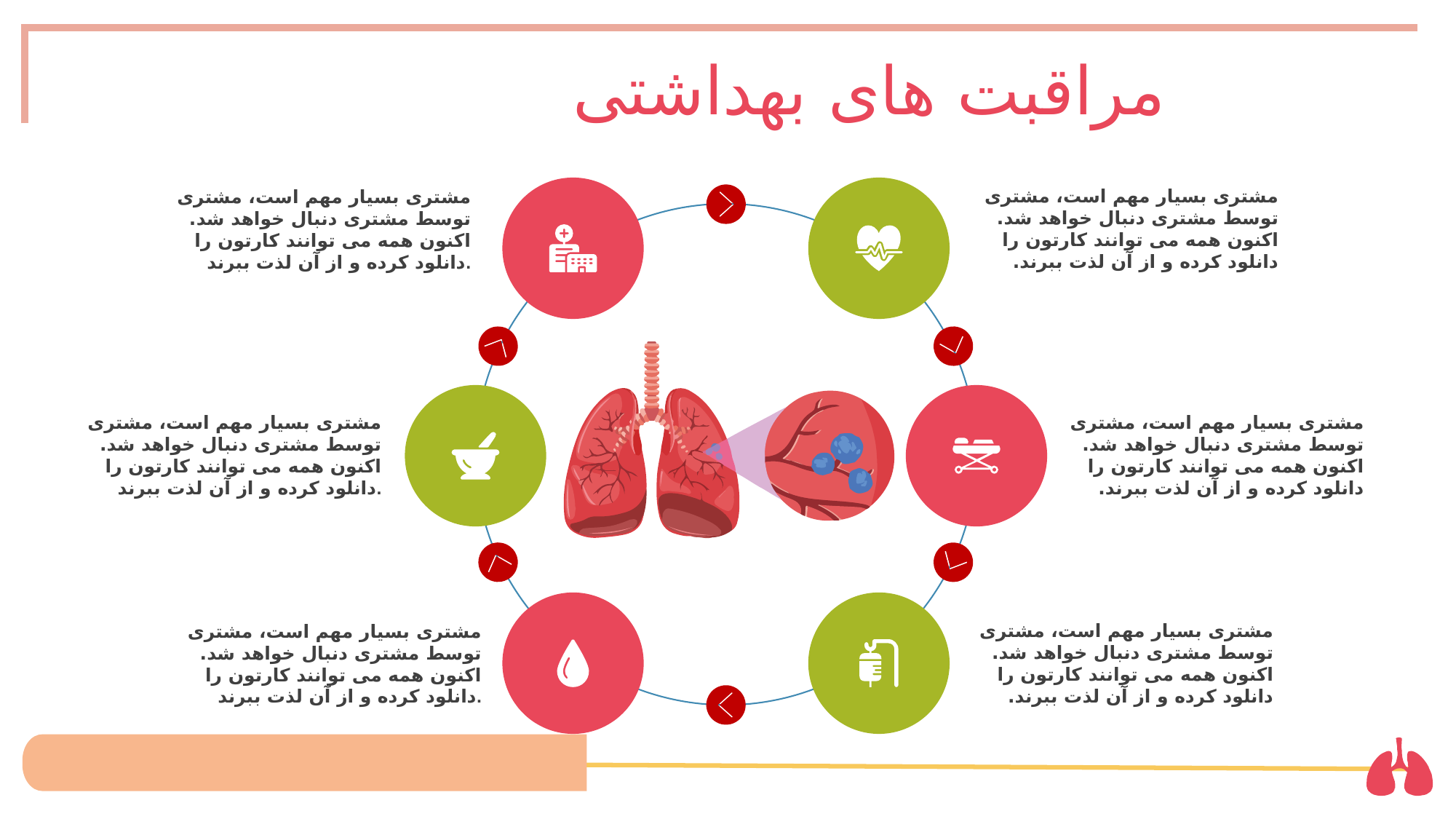

مراقبت های بهداشتی

مشتری بسیار مهم است، مشتری توسط مشتری دنبال خواهد شد. اکنون همه می توانند کارتون را دانلود کرده و از آن لذت ببرند.
مشتری بسیار مهم است، مشتری توسط مشتری دنبال خواهد شد. اکنون همه می توانند کارتون را دانلود کرده و از آن لذت ببرند.

مشتری بسیار مهم است، مشتری توسط مشتری دنبال خواهد شد. اکنون همه می توانند کارتون را دانلود کرده و از آن لذت ببرند.
مشتری بسیار مهم است، مشتری توسط مشتری دنبال خواهد شد. اکنون همه می توانند کارتون را دانلود کرده و از آن لذت ببرند.

مشتری بسیار مهم است، مشتری توسط مشتری دنبال خواهد شد. اکنون همه می توانند کارتون را دانلود کرده و از آن لذت ببرند.
مشتری بسیار مهم است، مشتری توسط مشتری دنبال خواهد شد. اکنون همه می توانند کارتون را دانلود کرده و از آن لذت ببرند.